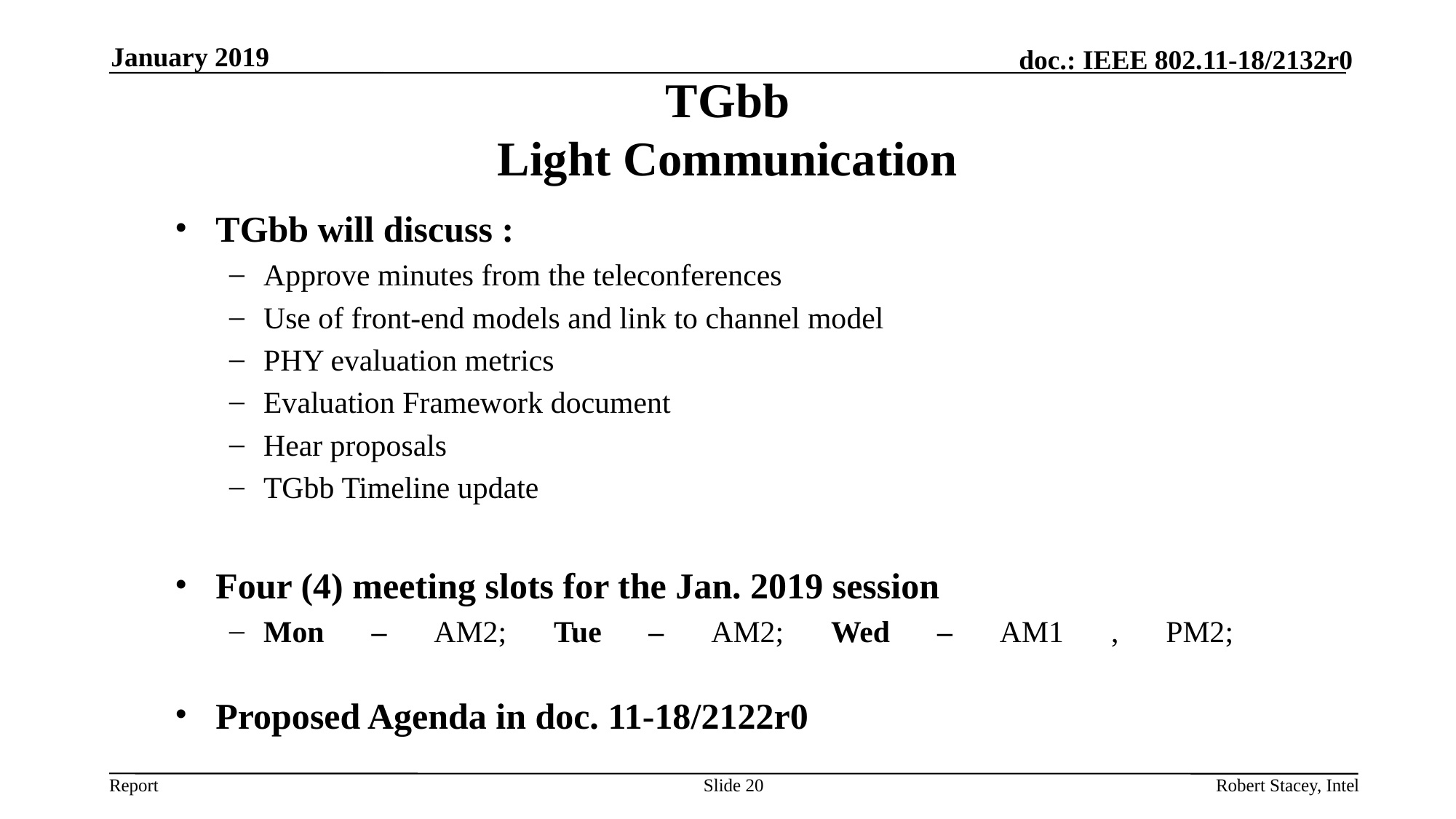

January 2019
TGbb
Light Communication
TGbb will discuss :
Approve minutes from the teleconferences
Use of front-end models and link to channel model
PHY evaluation metrics
Evaluation Framework document
Hear proposals
TGbb Timeline update

Four (4) meeting slots for the Jan. 2019 session
Mon – AM2; Tue – AM2; Wed – AM1 , PM2;
Proposed Agenda in doc. 11-18/2122r0
Slide 20
Robert Stacey, Intel